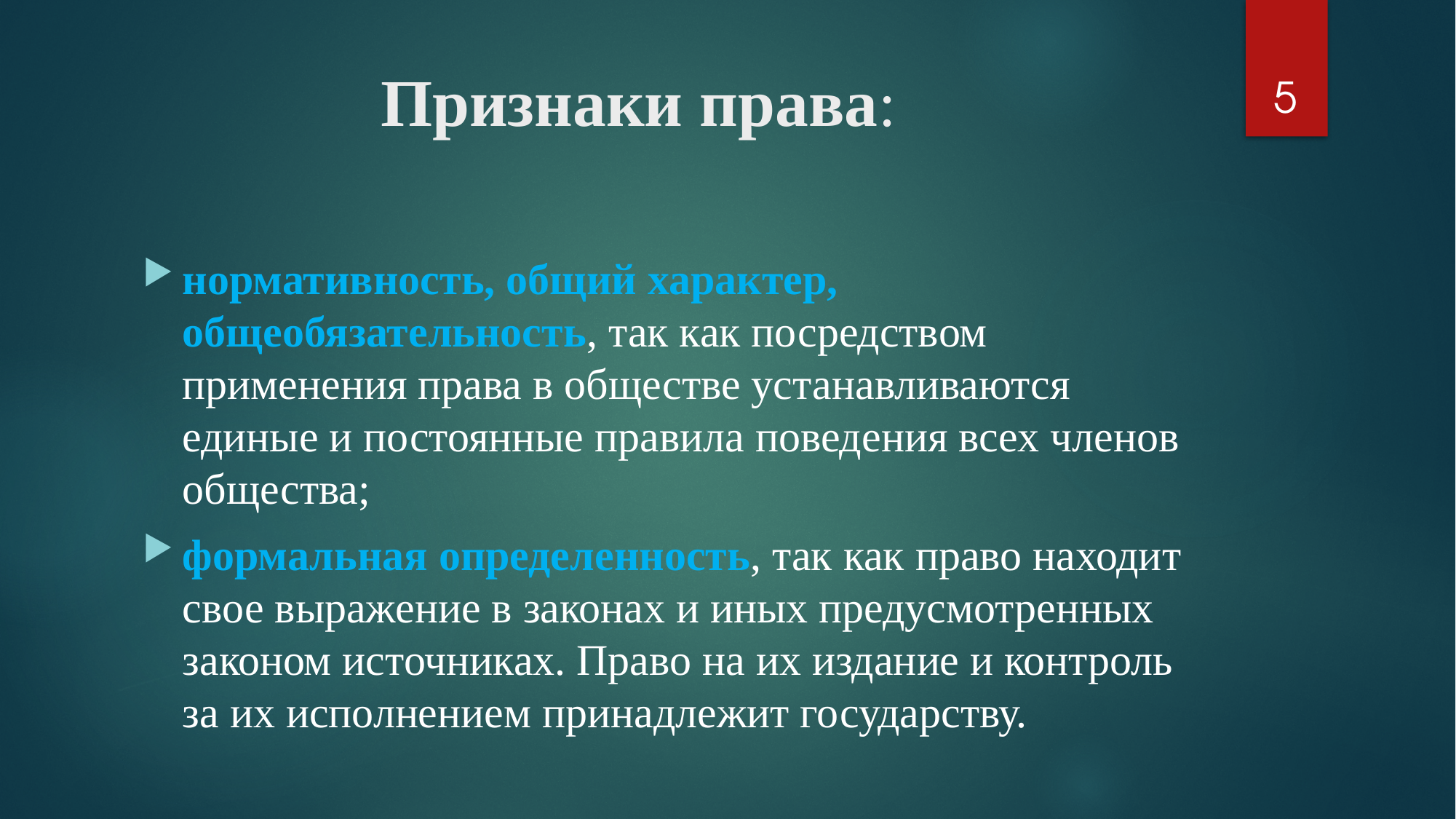

5
# Признаки права:
нормативность, общий характер, общеобязательность, так как посредством применения права в обществе устанавливаются единые и постоянные правила поведения всех членов общества;
формальная определенность, так как право находит свое выражение в законах и иных предусмотренных законом источниках. Право на их издание и контроль за их исполнением принадлежит государству.